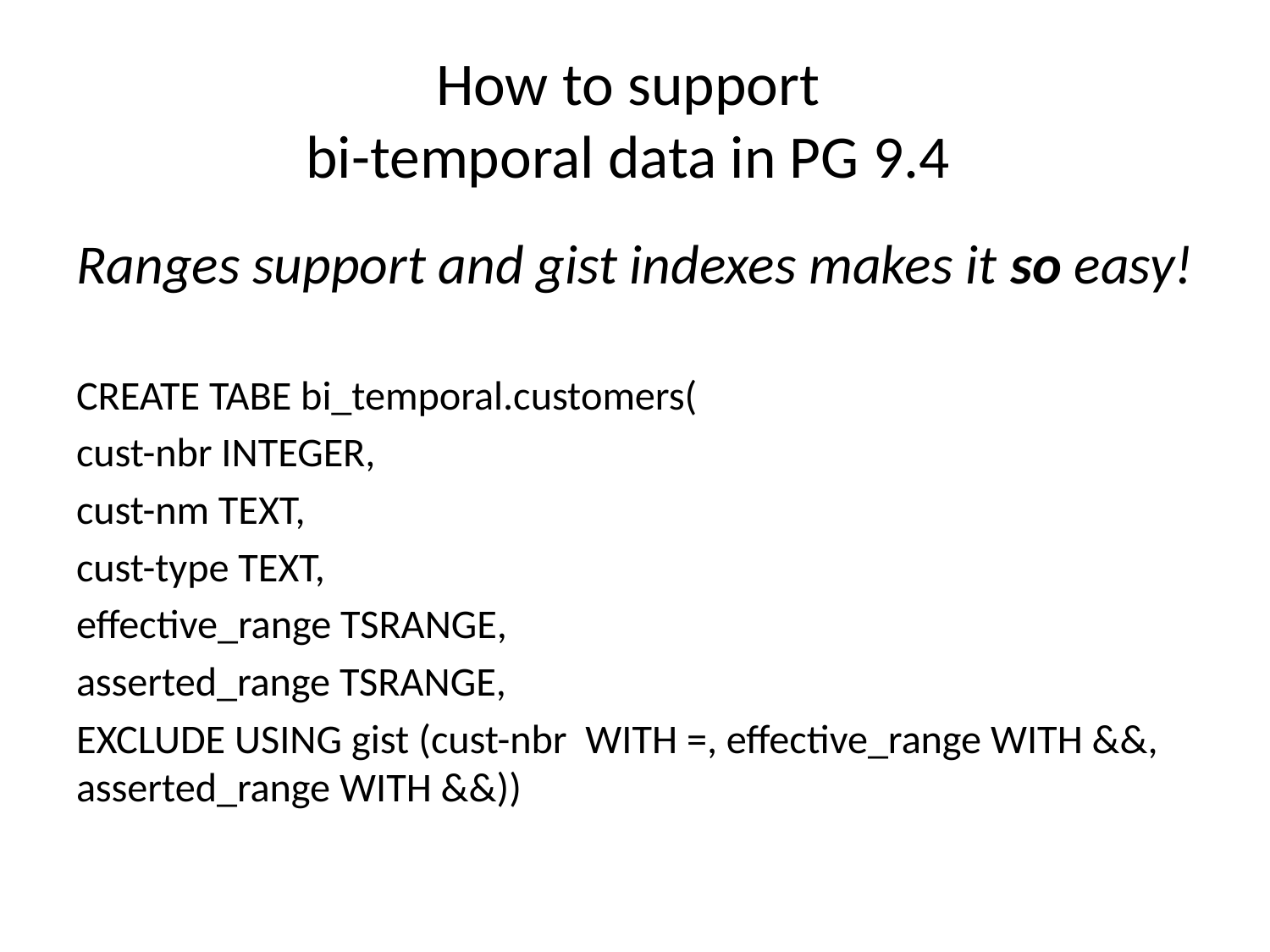

# How to support bi-temporal data in PG 9.4
Ranges support and gist indexes makes it so easy!

CREATE TABE bi_temporal.customers(
cust-nbr INTEGER,
cust-nm TEXT,
cust-type TEXT,
effective_range TSRANGE,
asserted_range TSRANGE,
EXCLUDE USING gist (cust-nbr  WITH =, effective_range WITH &&, asserted_range WITH &&))